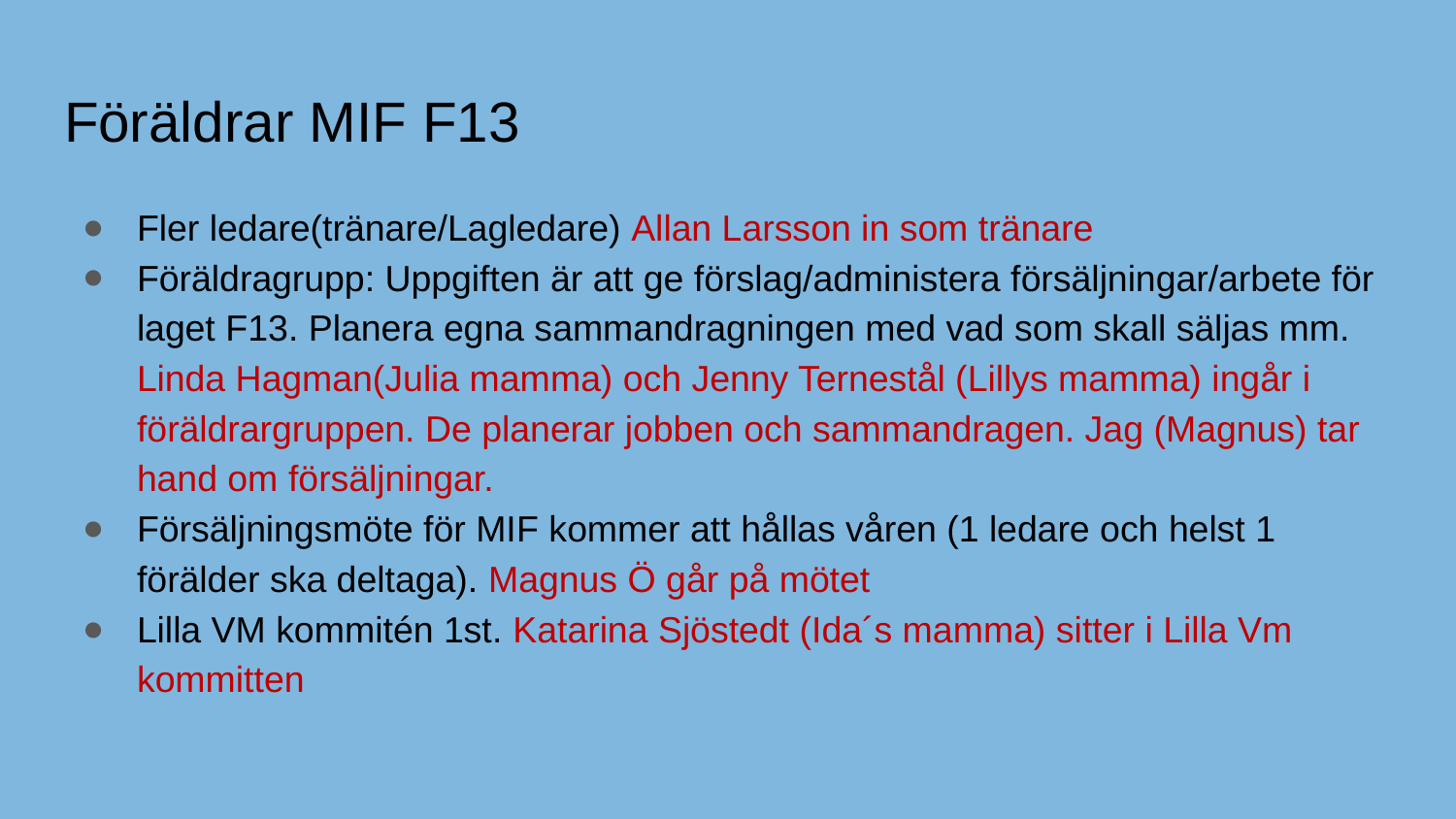

# Föräldrar MIF F13
Fler ledare(tränare/Lagledare) Allan Larsson in som tränare
Föräldragrupp: Uppgiften är att ge förslag/administera försäljningar/arbete för laget F13. Planera egna sammandragningen med vad som skall säljas mm. Linda Hagman(Julia mamma) och Jenny Ternestål (Lillys mamma) ingår i föräldrargruppen. De planerar jobben och sammandragen. Jag (Magnus) tar hand om försäljningar.
Försäljningsmöte för MIF kommer att hållas våren (1 ledare och helst 1 förälder ska deltaga). Magnus Ö går på mötet
Lilla VM kommitén 1st. Katarina Sjöstedt (Ida´s mamma) sitter i Lilla Vm kommitten